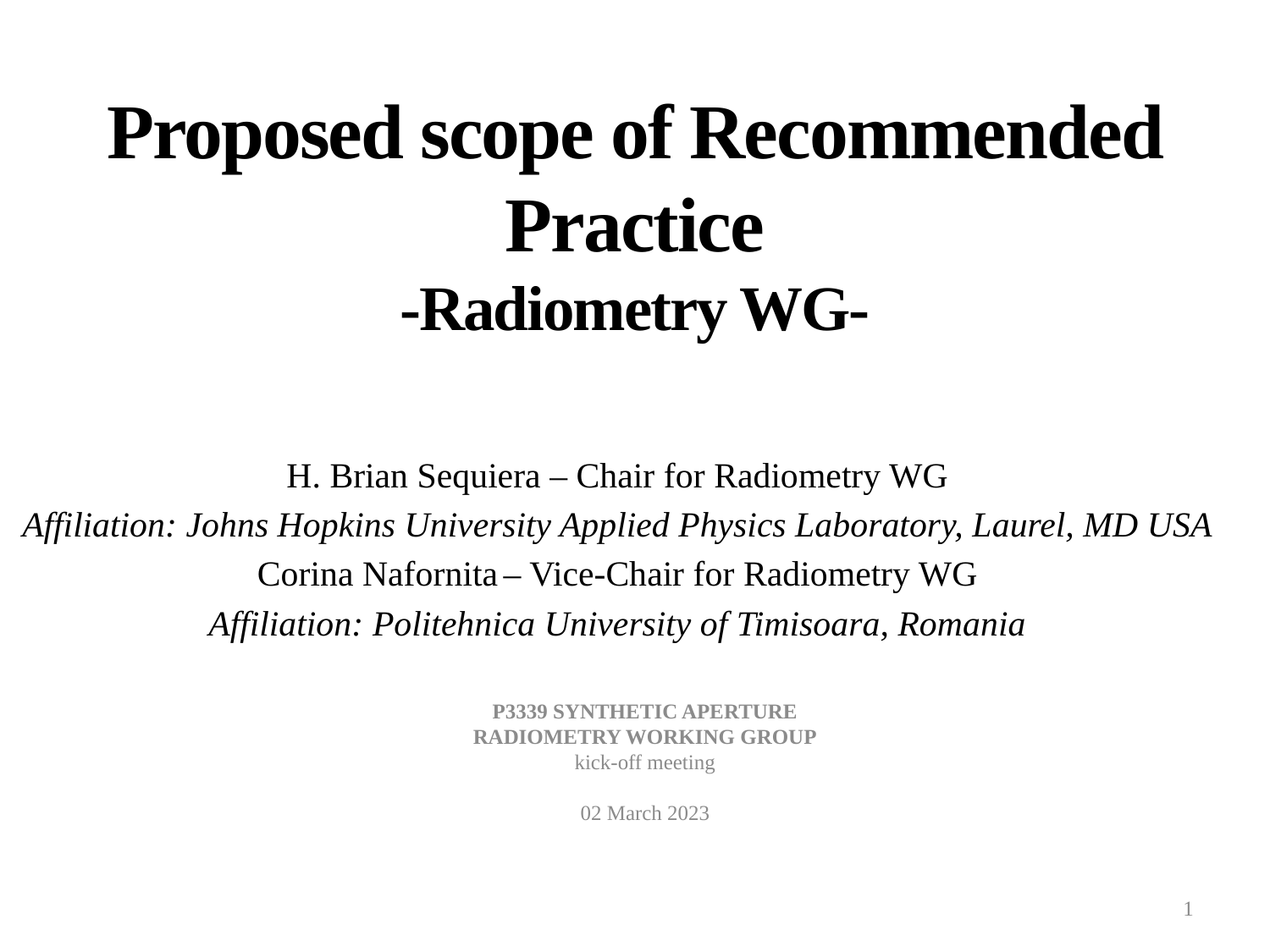

# Proposed scope of Recommended Practice -Radiometry WG-
H. Brian Sequiera – Chair for Radiometry WG
Affiliation: Johns Hopkins University Applied Physics Laboratory, Laurel, MD USA
Corina Nafornita – Vice-Chair for Radiometry WG
Affiliation: Politehnica University of Timisoara, Romania

P3339 SYNTHETIC APERTURE RADIOMETRY WORKING GROUP
kick-off meeting
02 March 2023
1